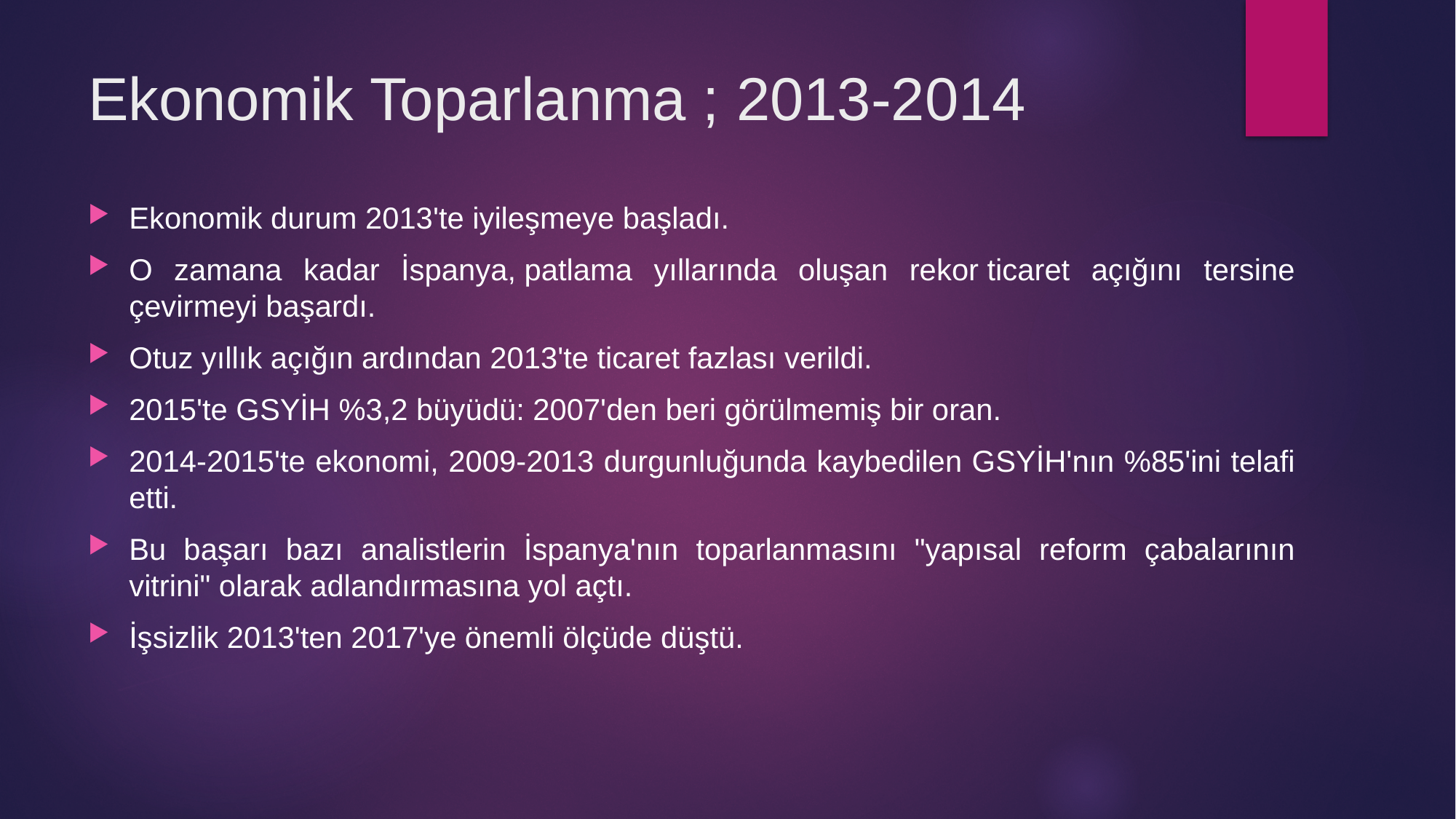

# Ekonomik Toparlanma ; 2013-2014
Ekonomik durum 2013'te iyileşmeye başladı.
O zamana kadar İspanya, patlama yıllarında oluşan rekor ticaret açığını tersine çevirmeyi başardı.
Otuz yıllık açığın ardından 2013'te ticaret fazlası verildi.
2015'te GSYİH %3,2 büyüdü: 2007'den beri görülmemiş bir oran.
2014-2015'te ekonomi, 2009-2013 durgunluğunda kaybedilen GSYİH'nın %85'ini telafi etti.
Bu başarı bazı analistlerin İspanya'nın toparlanmasını "yapısal reform çabalarının vitrini" olarak adlandırmasına yol açtı.
İşsizlik 2013'ten 2017'ye önemli ölçüde düştü.